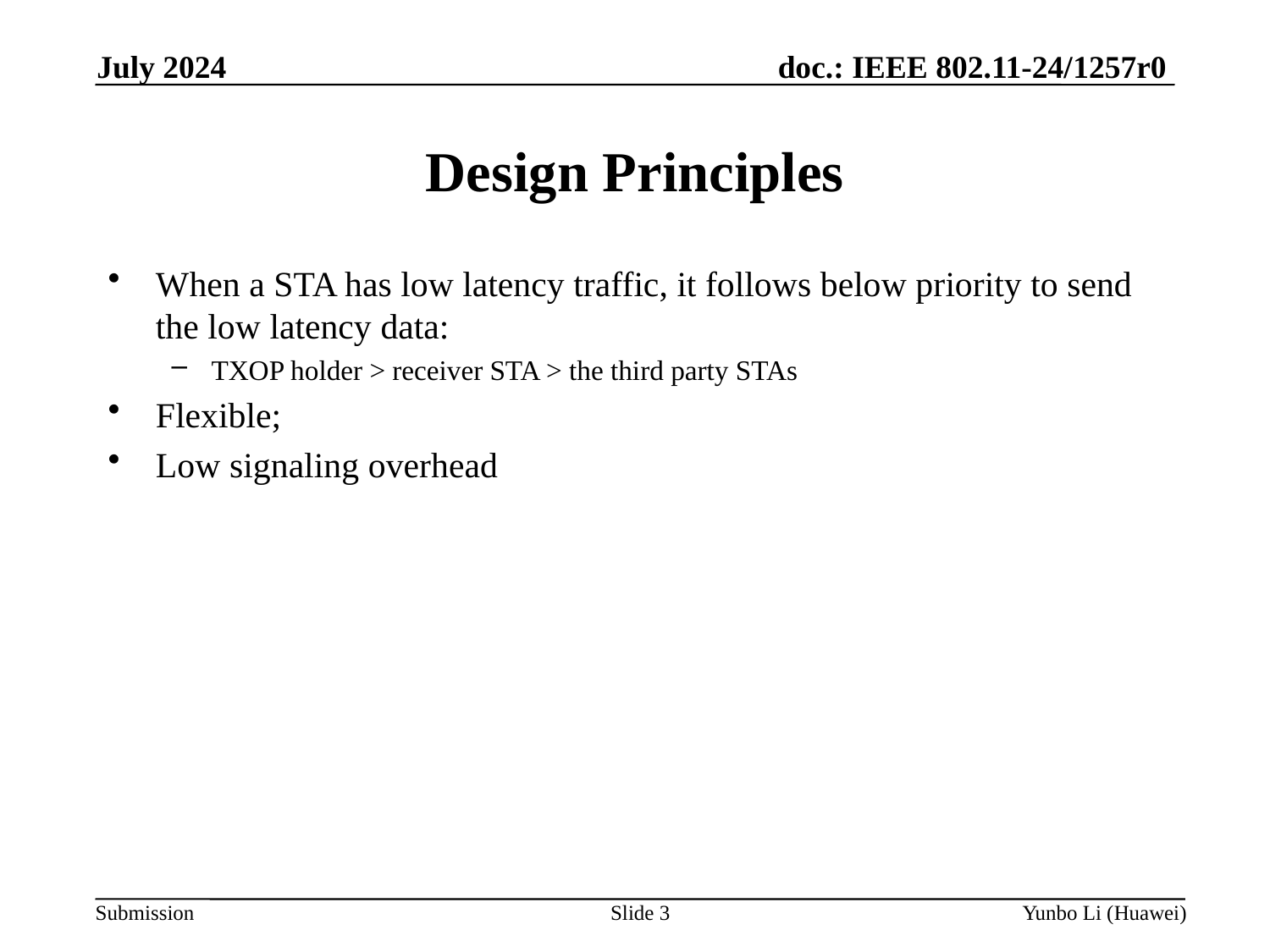

July 2024
Design Principles
When a STA has low latency traffic, it follows below priority to send the low latency data:
TXOP holder > receiver STA > the third party STAs
Flexible;
Low signaling overhead

Slide 3
Yunbo Li (Huawei)